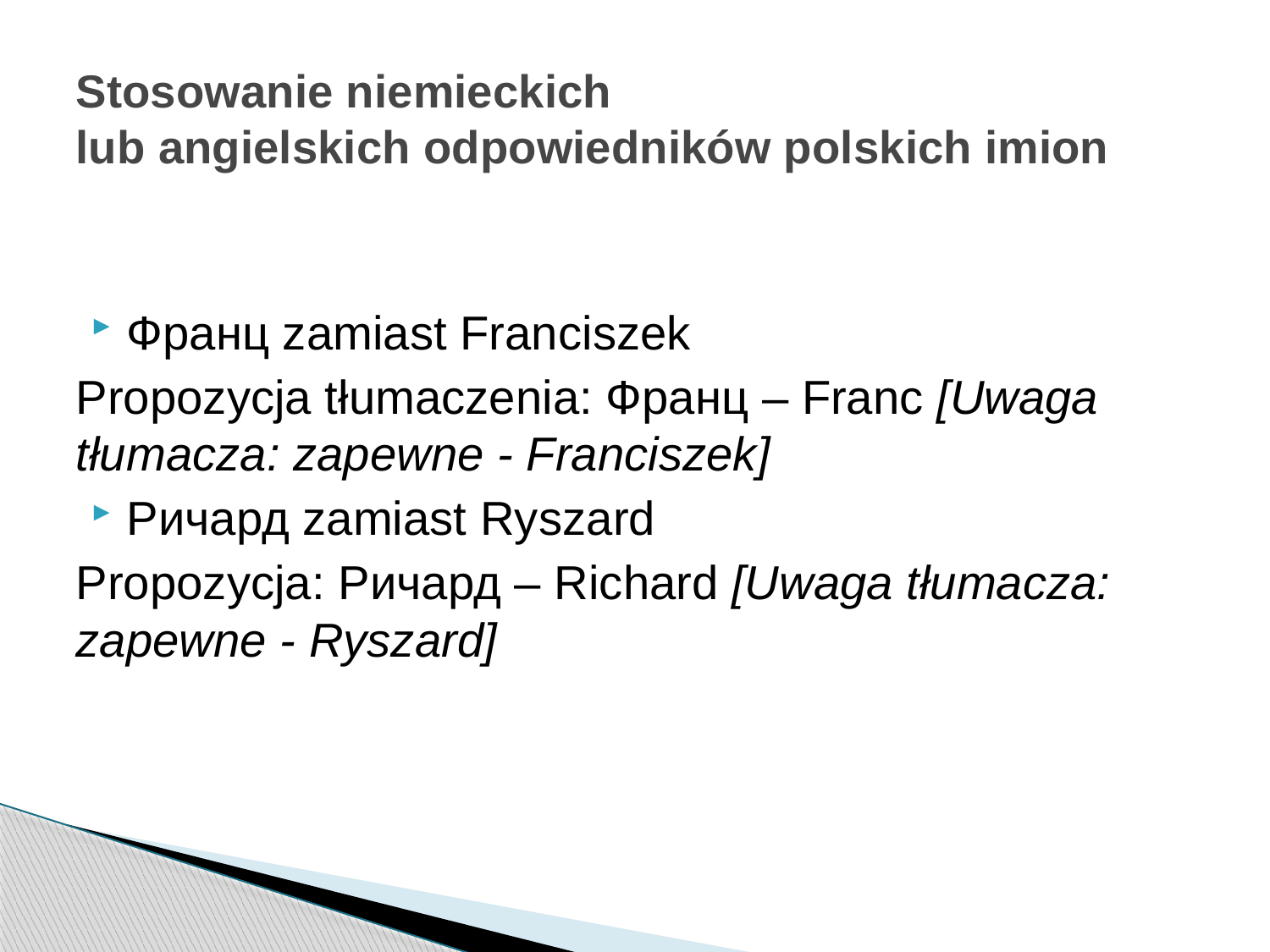

# Stosowanie niemieckich lub angielskich odpowiedników polskich imion
Франц zamiast Franciszek
Propozycja tłumaczenia: Франц – Franc [Uwaga tłumacza: zapewne - Franciszek]
Ричард zamiast Ryszard
Propozycja: Ричард – Richard [Uwaga tłumacza: zapewne - Ryszard]